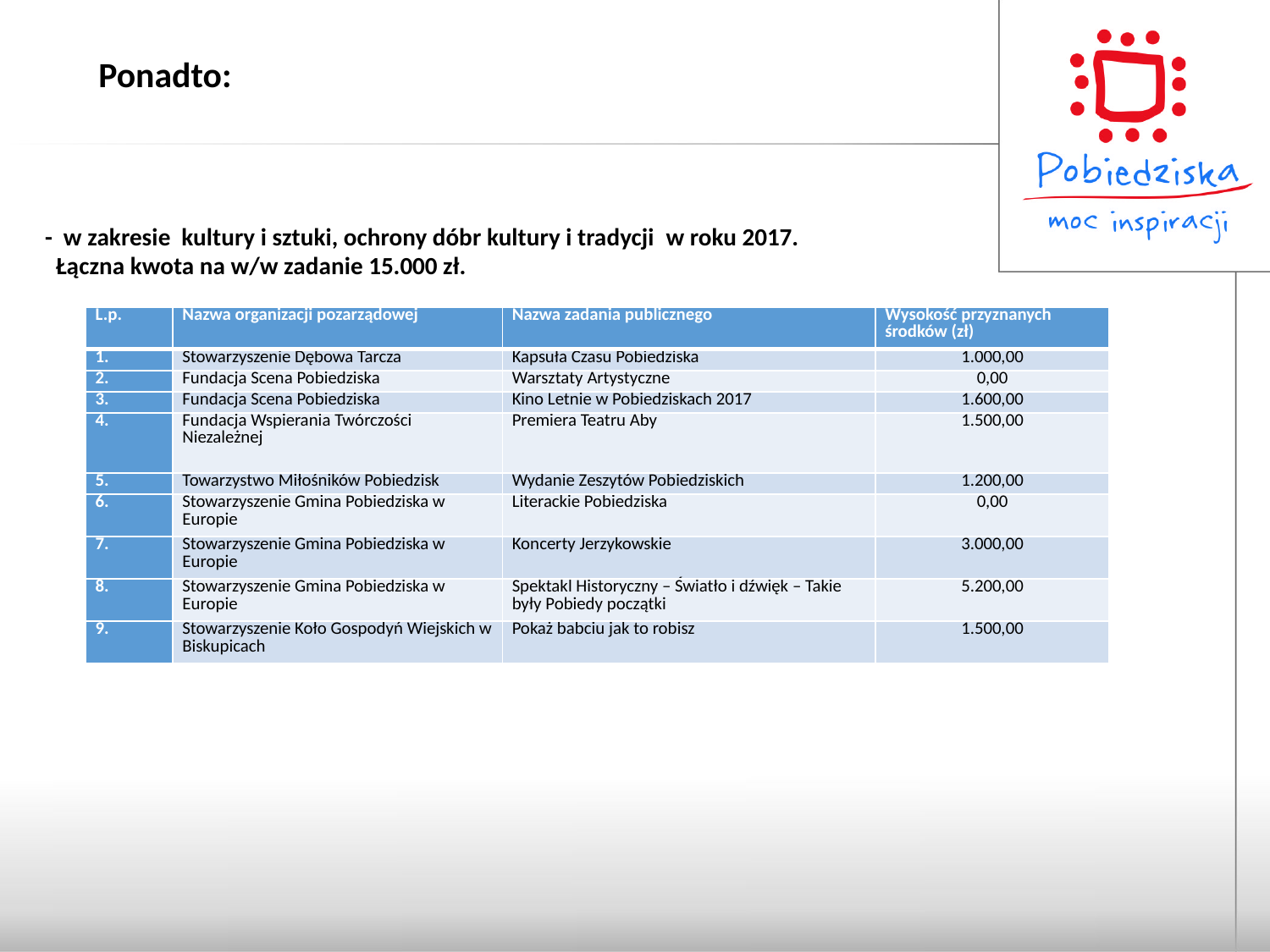

Ponadto:
#

-  w zakresie  kultury i sztuki, ochrony dóbr kultury i tradycji  w roku 2017.
  Łączna kwota na w/w zadanie 15.000 zł.

| L.p. | Nazwa organizacji pozarządowej | Nazwa zadania publicznego | Wysokość przyznanych środków (zł) |
| --- | --- | --- | --- |
|  | Stowarzyszenie Dębowa Tarcza | Kapsuła Czasu Pobiedziska | 1.000,00 |
| 2. | Fundacja Scena Pobiedziska | Warsztaty Artystyczne | 0,00 |
| 3. | Fundacja Scena Pobiedziska | Kino Letnie w Pobiedziskach 2017 | 1.600,00 |
| 4. | Fundacja Wspierania Twórczości Niezależnej | Premiera Teatru Aby | 1.500,00 |
| 5. | Towarzystwo Miłośników Pobiedzisk | Wydanie Zeszytów Pobiedziskich | 1.200,00 |
| 6. | Stowarzyszenie Gmina Pobiedziska w Europie | Literackie Pobiedziska | 0,00 |
| 7. | Stowarzyszenie Gmina Pobiedziska w Europie | Koncerty Jerzykowskie | 3.000,00 |
| 8. | Stowarzyszenie Gmina Pobiedziska w Europie | Spektakl Historyczny – Światło i dźwięk – Takie były Pobiedy początki | 5.200,00 |
| 9. | Stowarzyszenie Koło Gospodyń Wiejskich w Biskupicach | Pokaż babciu jak to robisz | 1.500,00 |